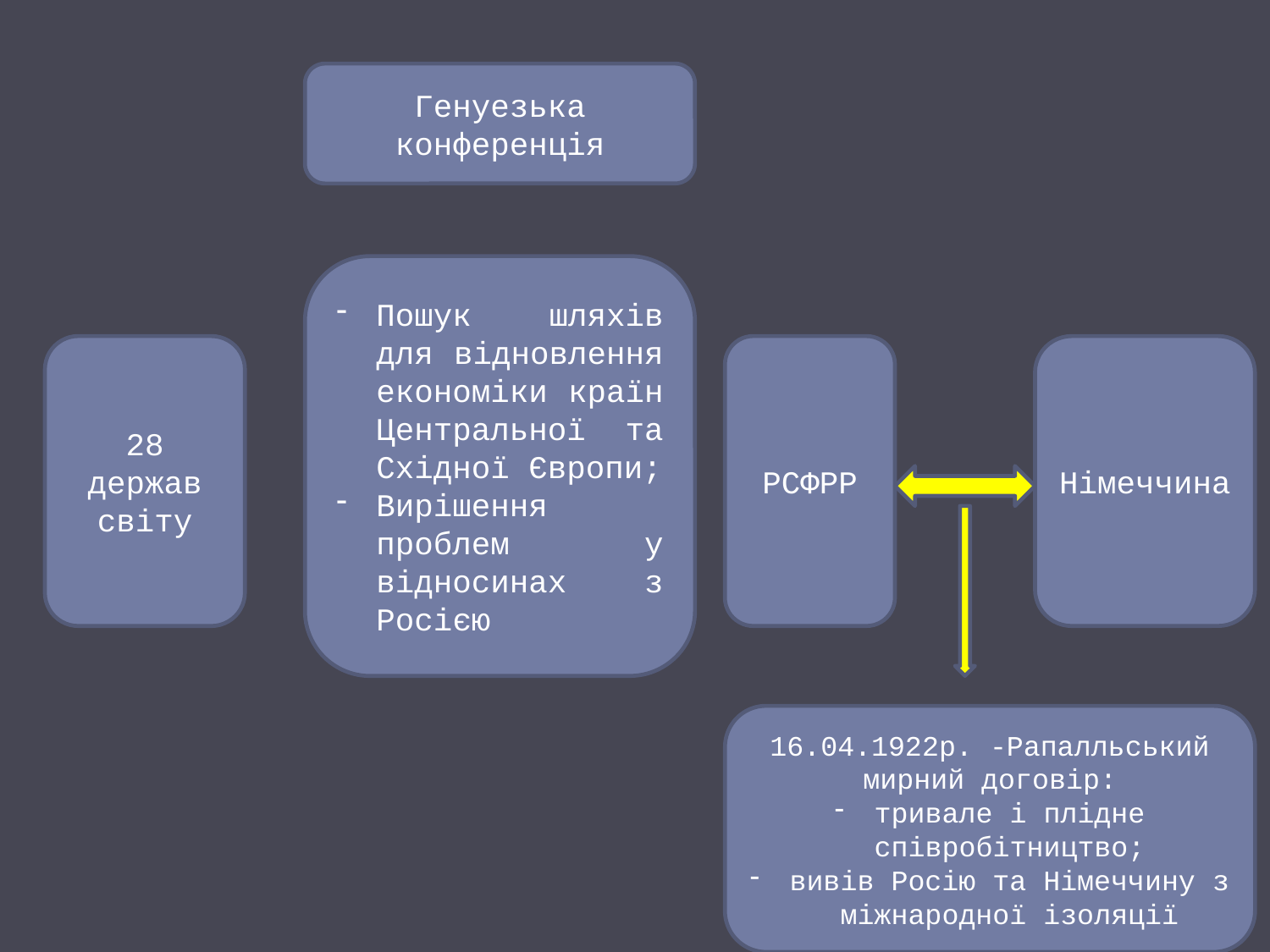

Генуезька конференція
Пошук шляхів для відновлення економіки країн Центральної та Східної Європи;
Вирішення проблем у відносинах з Росією
28 держав світу
РСФРР
Німеччина

16.04.1922р. -Рапалльський мирний договір:
тривале і плідне співробітництво;
вивів Росію та Німеччину з міжнародної ізоляції